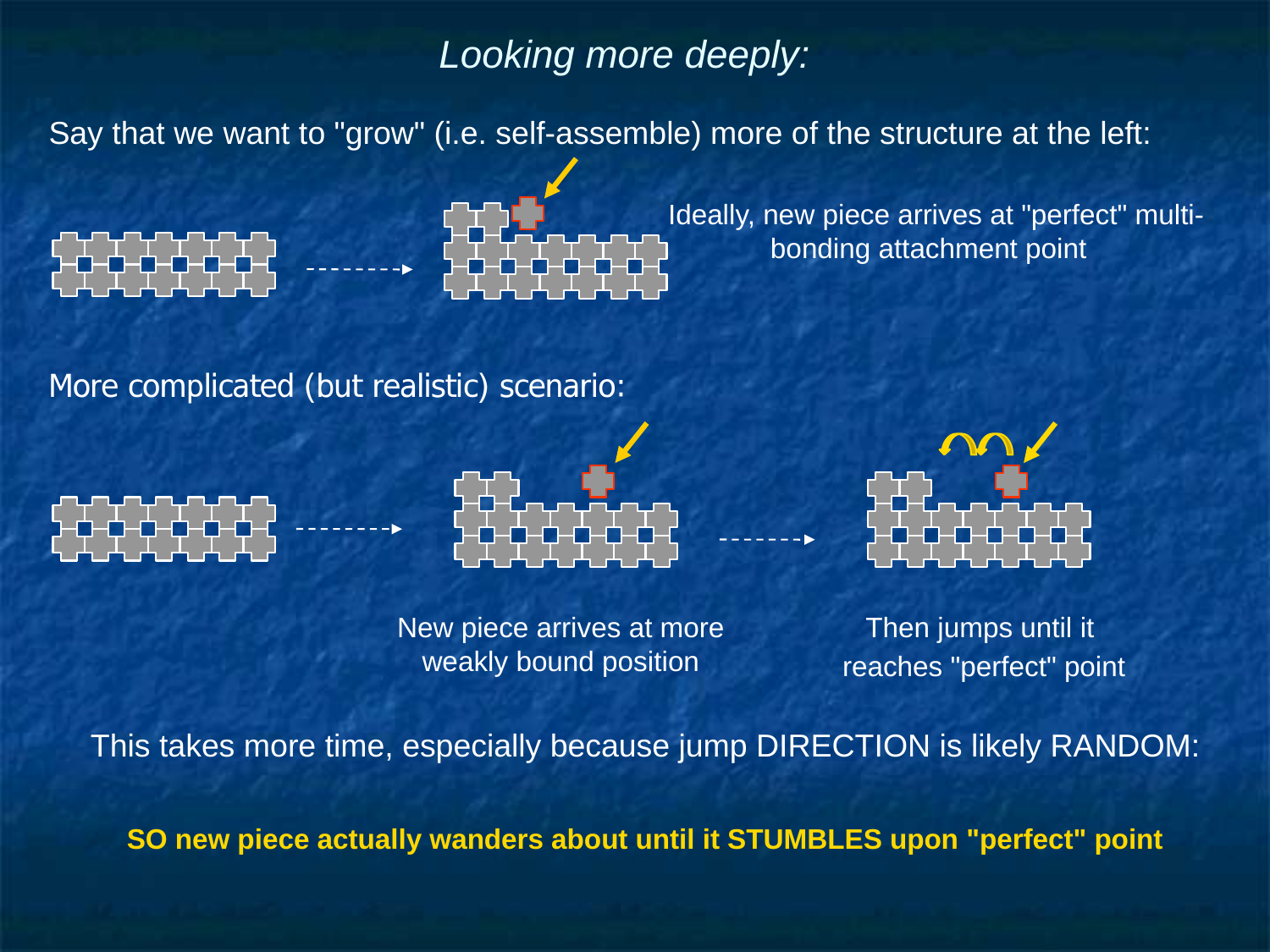

# Looking more deeply:
Say that we want to "grow" (i.e. self-assemble) more of the structure at the left:

Ideally, new piece arrives at "perfect" multi-bonding attachment point

More complicated (but realistic) scenario:

New piece arrives at more weakly bound position

Then jumps until it
reaches "perfect" point

This takes more time, especially because jump DIRECTION is likely RANDOM:

SO new piece actually wanders about until it STUMBLES upon "perfect" point